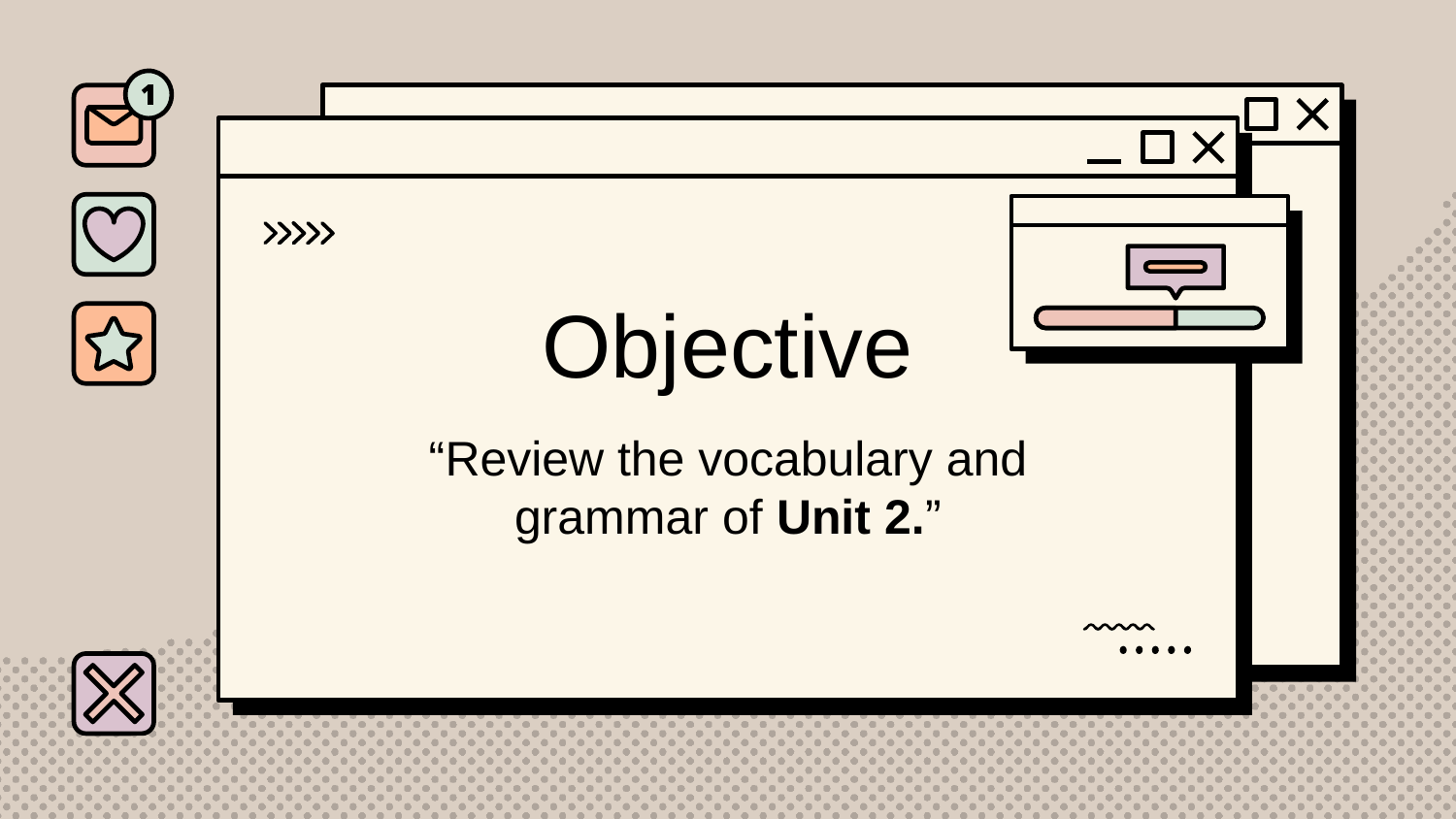

# Objective

“Review the vocabulary and grammar of Unit 2.”